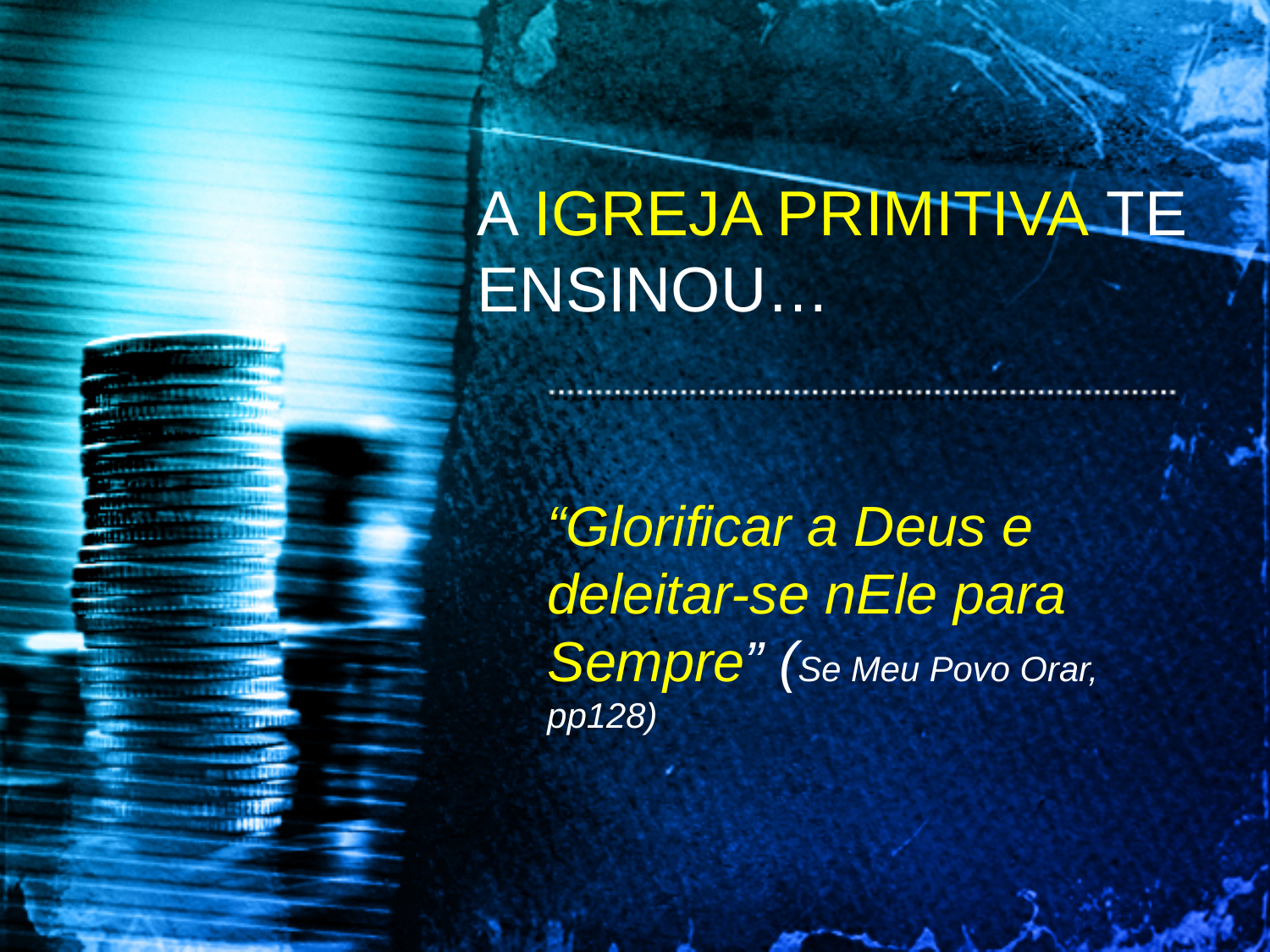

A IGREJA PRIMITIVA TE ENSINOU…

“Glorificar a Deus e deleitar-se nEle para Sempre” (Se Meu Povo Orar, pp128)